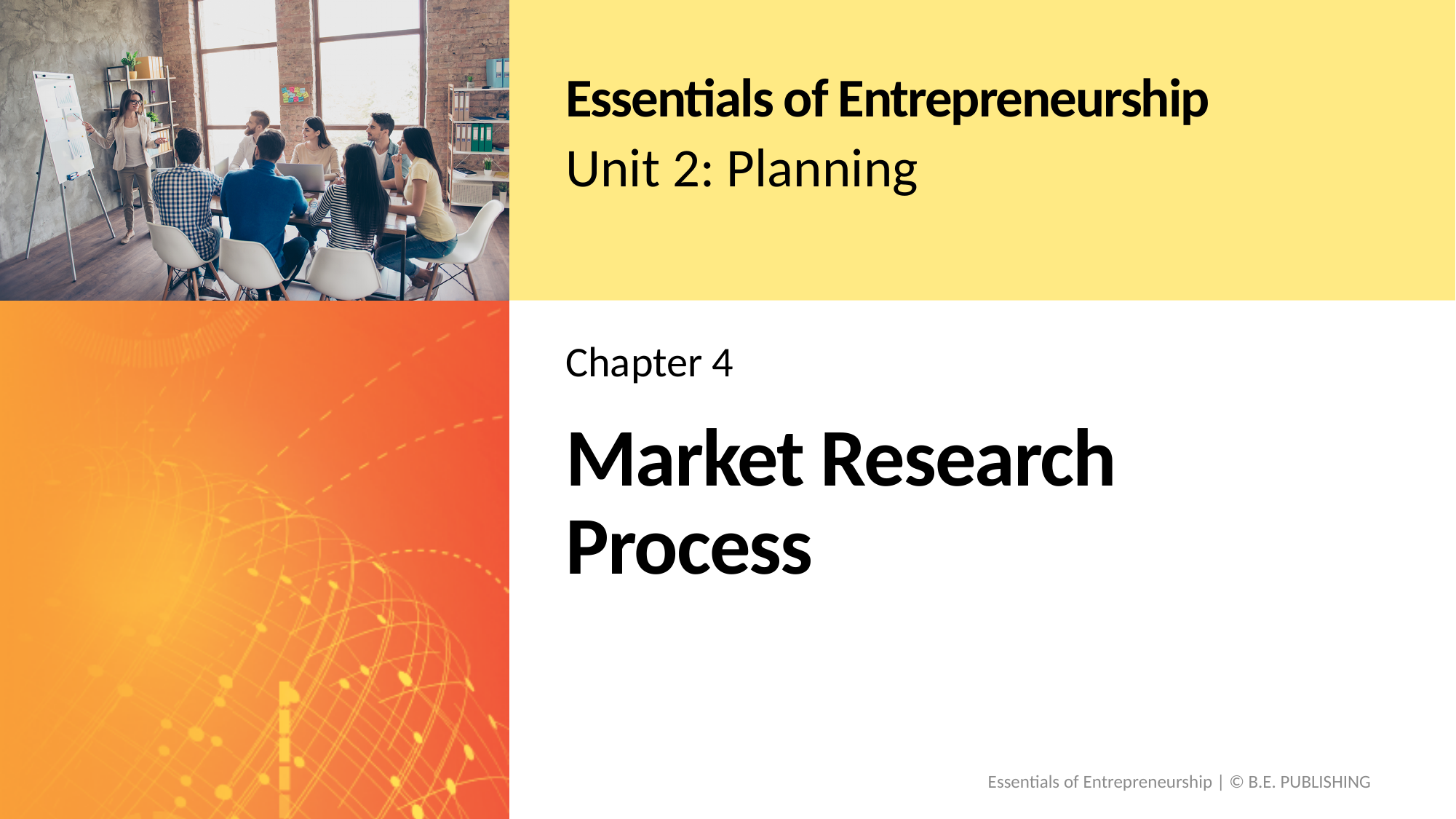

Unit 2: Planning
Chapter 4
# Market Research Process
Essentials of Entrepreneurship | © B.E. PUBLISHING